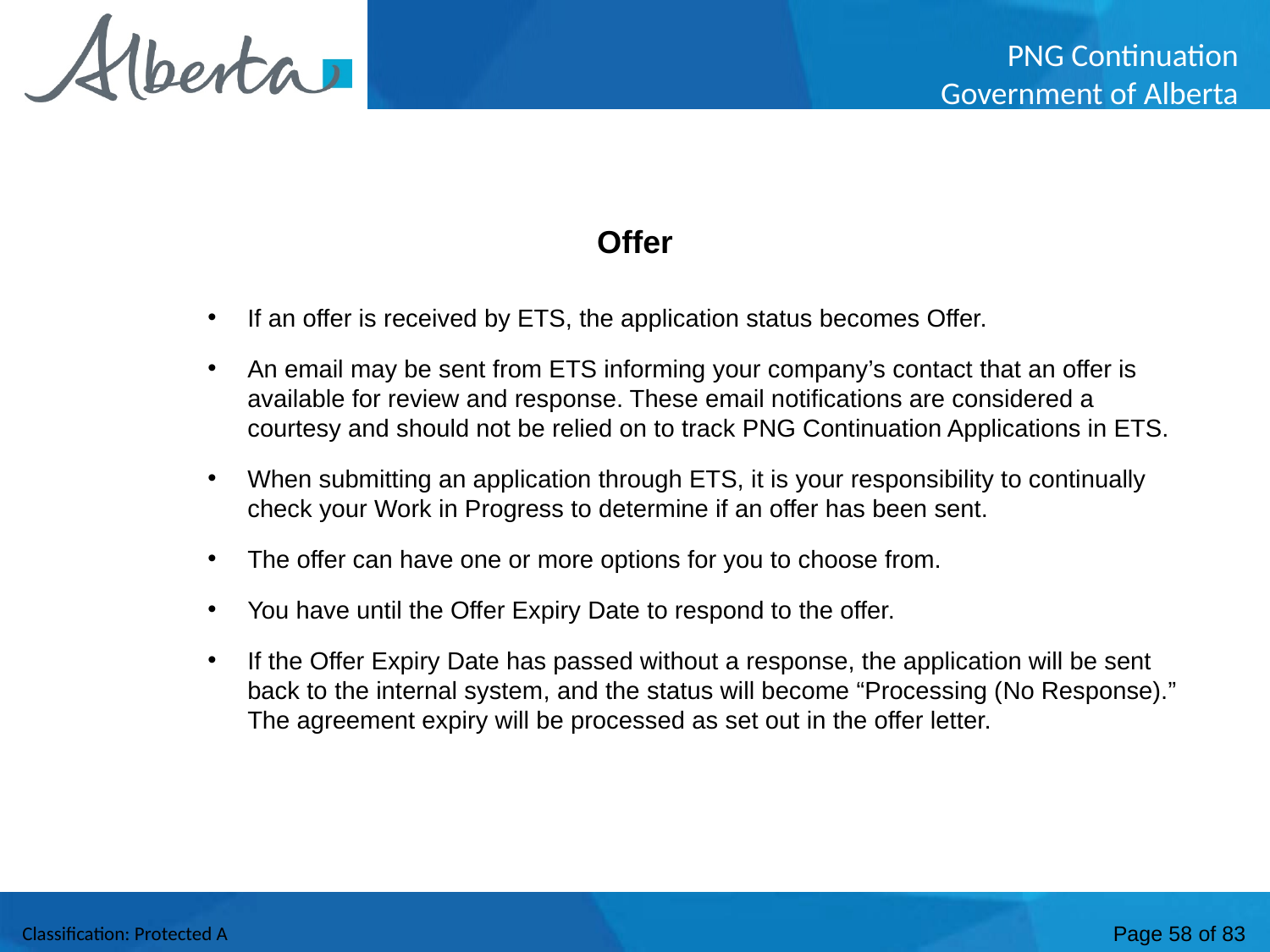

Offer
If an offer is received by ETS, the application status becomes Offer.
An email may be sent from ETS informing your company’s contact that an offer is available for review and response. These email notifications are considered a courtesy and should not be relied on to track PNG Continuation Applications in ETS.
When submitting an application through ETS, it is your responsibility to continually check your Work in Progress to determine if an offer has been sent.
The offer can have one or more options for you to choose from.
You have until the Offer Expiry Date to respond to the offer.
If the Offer Expiry Date has passed without a response, the application will be sent back to the internal system, and the status will become “Processing (No Response).” The agreement expiry will be processed as set out in the offer letter.